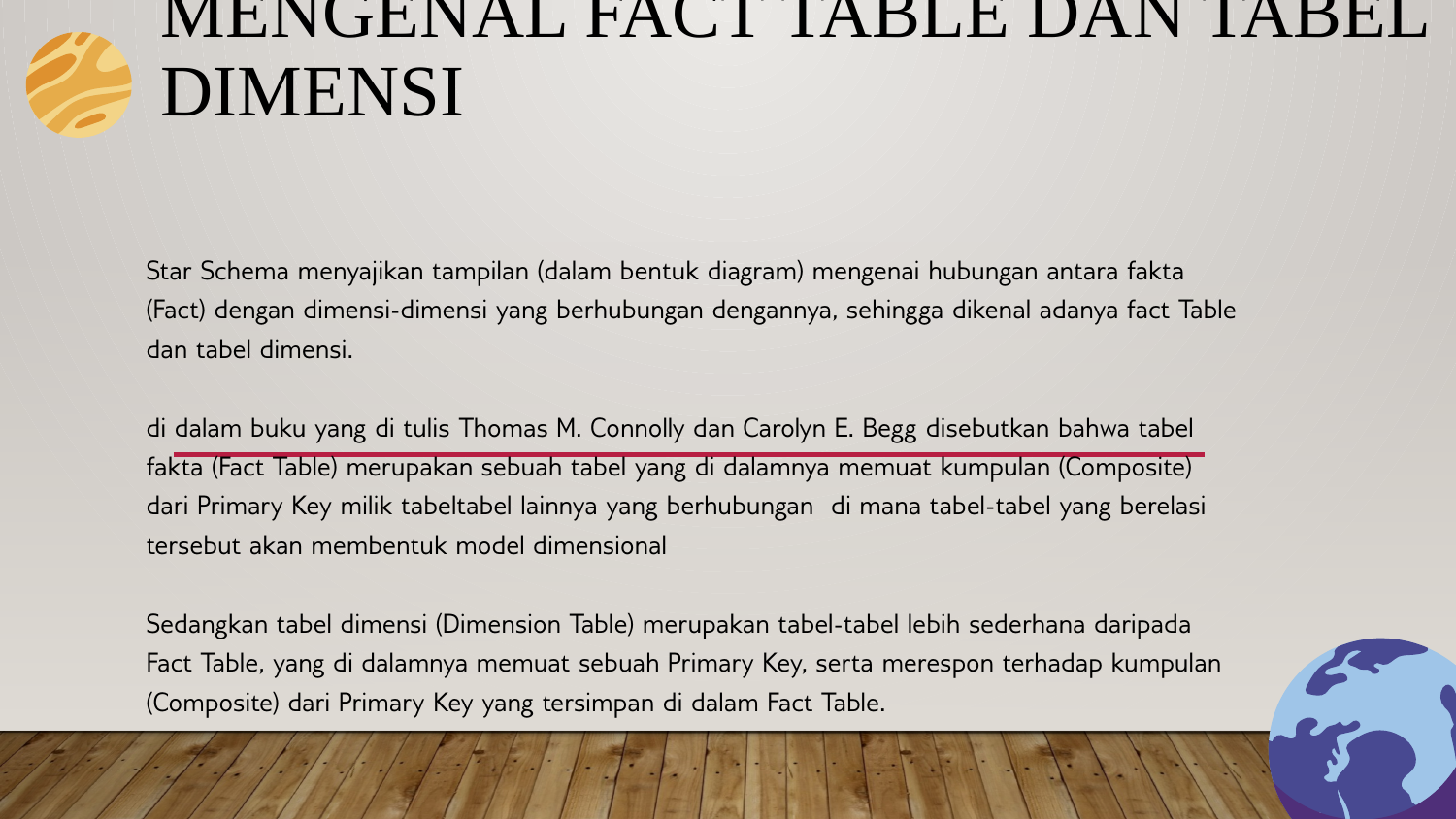

# Mengenal Fact Table dan Tabel Dimensi

Star Schema menyajikan tampilan (dalam bentuk diagram) mengenai hubungan antara fakta (Fact) dengan dimensi-dimensi yang berhubungan dengannya, sehingga dikenal adanya fact Table dan tabel dimensi.

di dalam buku yang di tulis Thomas M. Connolly dan Carolyn E. Begg disebutkan bahwa tabel fakta (Fact Table) merupakan sebuah tabel yang di dalamnya memuat kumpulan (Composite) dari Primary Key milik tabeltabel lainnya yang berhubungan  di mana tabel-tabel yang berelasi tersebut akan membentuk model dimensional

Sedangkan tabel dimensi (Dimension Table) merupakan tabel-tabel lebih sederhana daripada Fact Table, yang di dalamnya memuat sebuah Primary Key, serta merespon terhadap kumpulan (Composite) dari Primary Key yang tersimpan di dalam Fact Table.